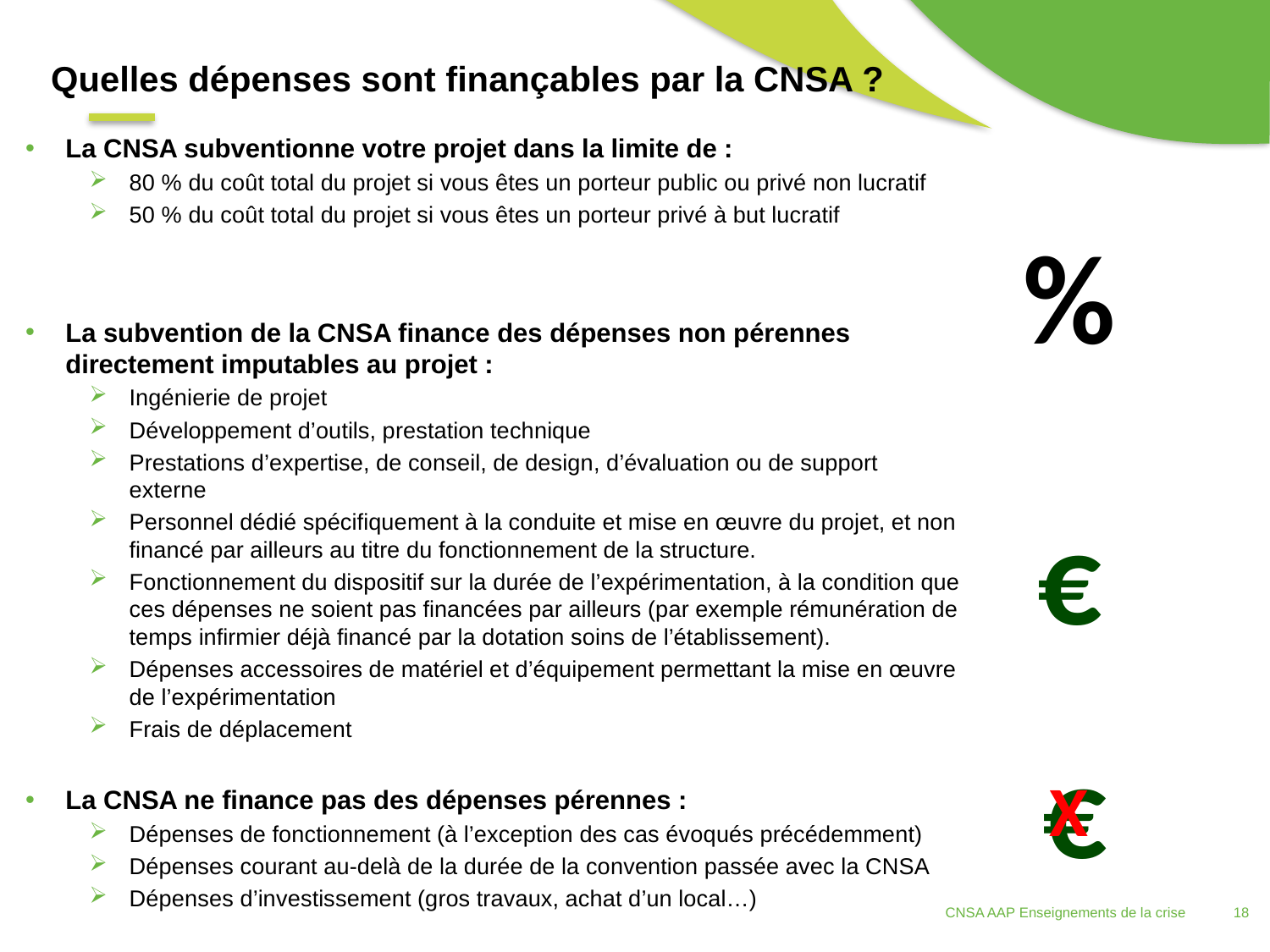

Quelles dépenses sont finançables par la CNSA ?
La CNSA subventionne votre projet dans la limite de :
80 % du coût total du projet si vous êtes un porteur public ou privé non lucratif
50 % du coût total du projet si vous êtes un porteur privé à but lucratif

La subvention de la CNSA finance des dépenses non pérennes directement imputables au projet :
Ingénierie de projet
Développement d’outils, prestation technique
Prestations d’expertise, de conseil, de design, d’évaluation ou de support externe
Personnel dédié spécifiquement à la conduite et mise en œuvre du projet, et non financé par ailleurs au titre du fonctionnement de la structure.
Fonctionnement du dispositif sur la durée de l’expérimentation, à la condition que ces dépenses ne soient pas financées par ailleurs (par exemple rémunération de temps infirmier déjà financé par la dotation soins de l’établissement).
Dépenses accessoires de matériel et d’équipement permettant la mise en œuvre de l’expérimentation
Frais de déplacement

La CNSA ne finance pas des dépenses pérennes :
Dépenses de fonctionnement (à l’exception des cas évoqués précédemment)
Dépenses courant au-delà de la durée de la convention passée avec la CNSA
Dépenses d’investissement (gros travaux, achat d’un local…)

%
€
€
X